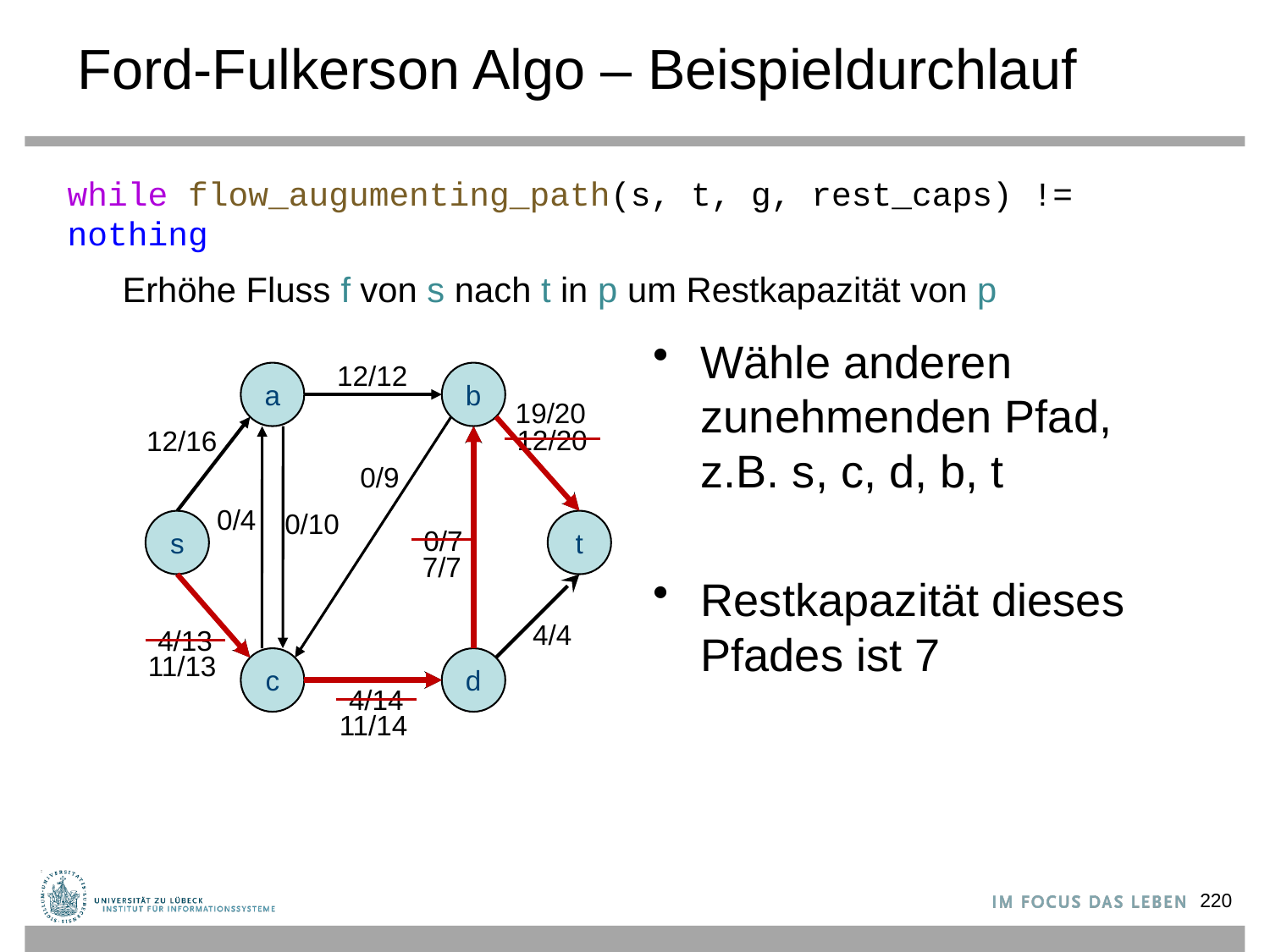

# Ford-Fulkerson Algo – Beispieldurchlauf
while flow_augumenting_path(s, t, g, rest_caps) != nothing
    Erhöhe Fluss f von s nach t in p um Restkapazität von p
Wähle anderen zunehmenden Pfad, z.B. s, c, d, b, t

Restkapazität dieses Pfades ist 7
12/12
a
b
19/20
12/20
12/16
0/9
0/4
0/10
s
t
0/7
7/7
4/4
4/13
11/13
c
d
4/14
11/14
220